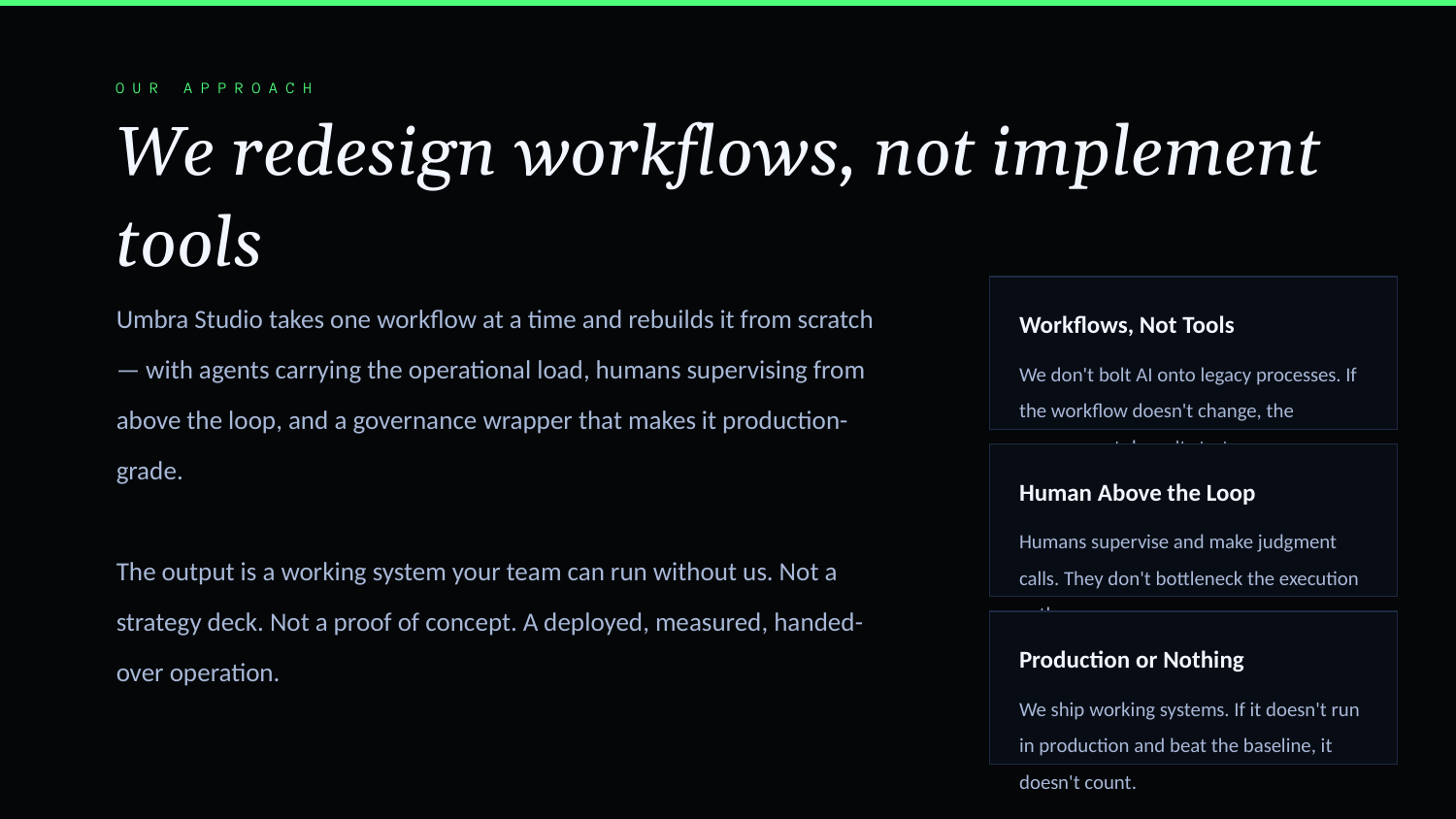

OUR APPROACH
We redesign workflows, not implement tools
Umbra Studio takes one workflow at a time and rebuilds it from scratch — with agents carrying the operational load, humans supervising from above the loop, and a governance wrapper that makes it production-grade.

The output is a working system your team can run without us. Not a strategy deck. Not a proof of concept. A deployed, measured, handed-over operation.

Workflows, Not Tools
We don't bolt AI onto legacy processes. If the workflow doesn't change, the engagement doesn't start.

Human Above the Loop
Humans supervise and make judgment calls. They don't bottleneck the execution path.

Production or Nothing
We ship working systems. If it doesn't run in production and beat the baseline, it doesn't count.